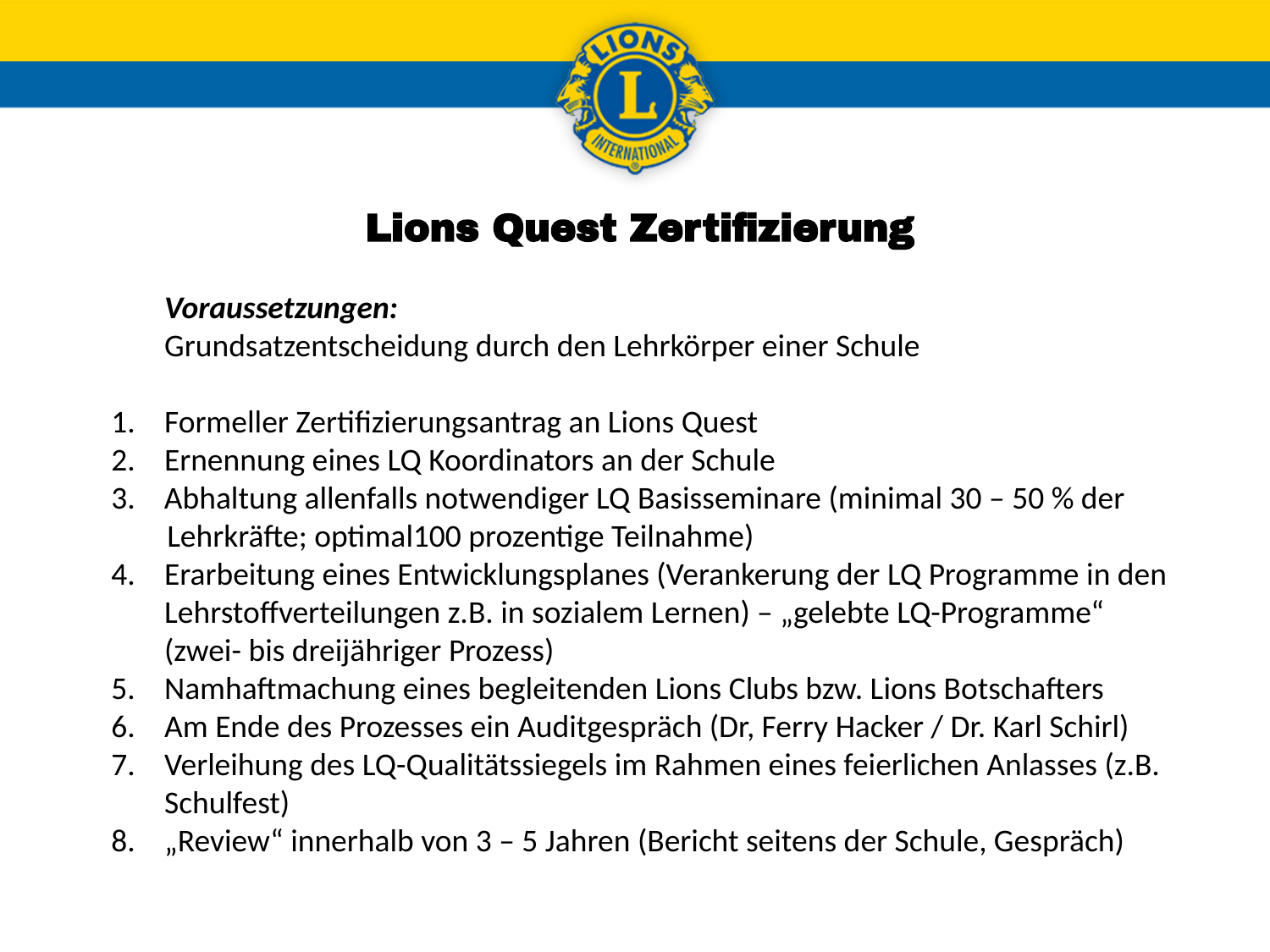

Lions Quest Zertifizierung

	Voraussetzungen:
	Grundsatzentscheidung durch den Lehrkörper einer Schule

	1.	Formeller Zertifizierungsantrag an Lions Quest
	2.	Ernennung eines LQ Koordinators an der Schule
	3.    Abhaltung allenfalls notwendiger LQ Basisseminare (minimal 30 – 50 % der
                  Lehrkräfte; optimal100 prozentige Teilnahme)
	4.	Erarbeitung eines Entwicklungsplanes (Verankerung der LQ Programme in den          		Lehrstoffverteilungen z.B. in sozialem Lernen) – „gelebte LQ-Programme“
		(zwei- bis dreijähriger Prozess)
	5.	Namhaftmachung eines begleitenden Lions Clubs bzw. Lions Botschafters
	6. 	Am Ende des Prozesses ein Auditgespräch (Dr, Ferry Hacker / Dr. Karl Schirl)
	7. 	Verleihung des LQ-Qualitätssiegels im Rahmen eines feierlichen Anlasses (z.B. 			Schulfest)
	8. 	„Review“ innerhalb von 3 – 5 Jahren (Bericht seitens der Schule, Gespräch)